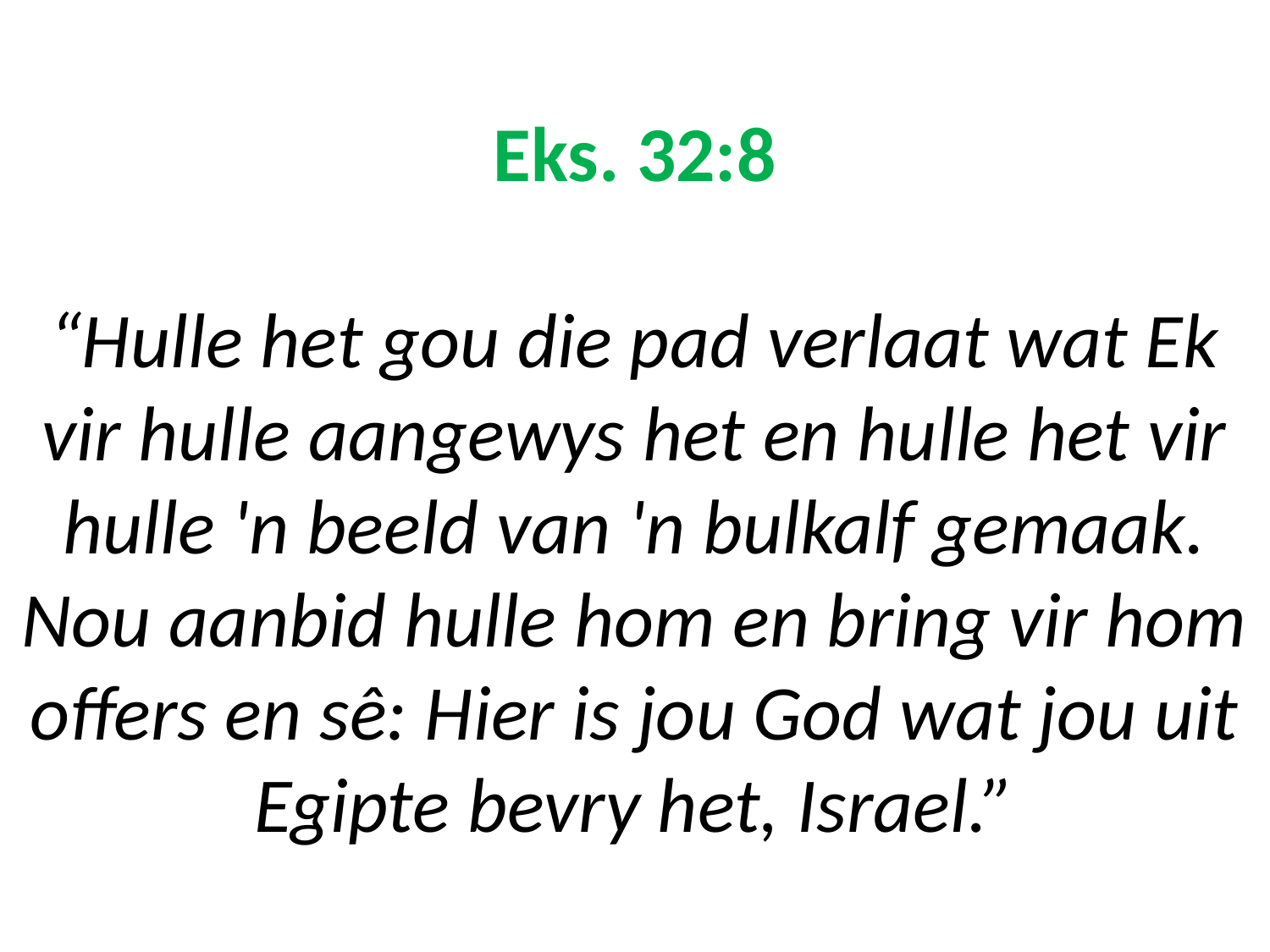

# Eks. 32:8 “Hulle het gou die pad verlaat wat Ek vir hulle aangewys het en hulle het vir hulle 'n beeld van 'n bulkalf gemaak. Nou aanbid hulle hom en bring vir hom offers en sê: Hier is jou God wat jou uit Egipte bevry het, Israel.”